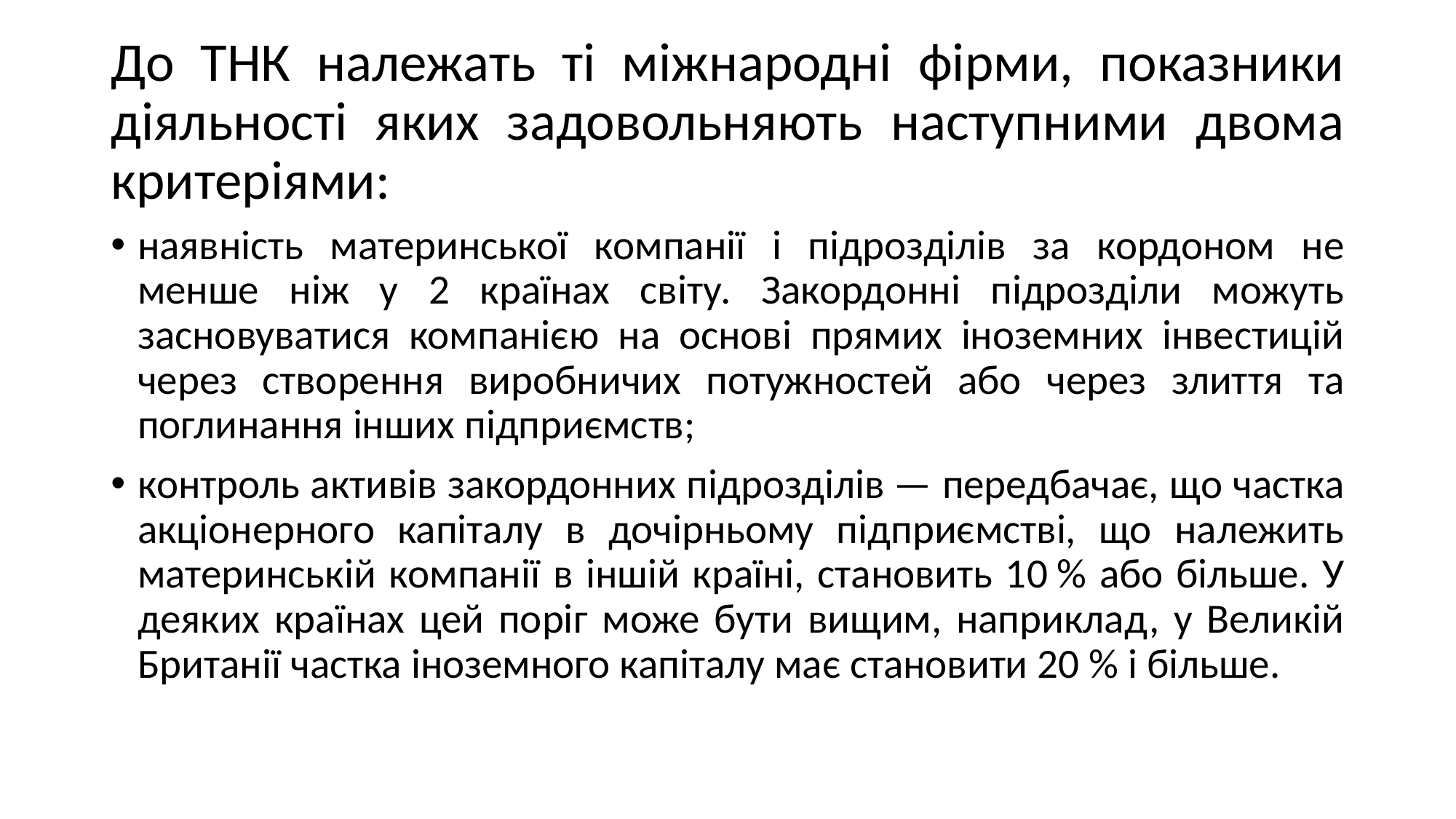

# До ТНК належать ті міжнародні фірми, показники діяльності яких задовольняють наступними двома критеріями:
наявність материнської компанії і підрозділів за кордоном не менше ніж у 2 країнах світу. Закордонні підрозділи можуть засновуватися компанією на основі прямих іноземних інвестицій через створення виробничих потужностей або через злиття та поглинання інших підприємств;
контроль активів закордонних підрозділів — передбачає, що частка акціонерного капіталу в дочірньому підприємстві, що належить материнській компанії в іншій країні, становить 10 % або більше. У деяких країнах цей поріг може бути вищим, наприклад, у Великій Британії частка іноземного капіталу має становити 20 % і більше.